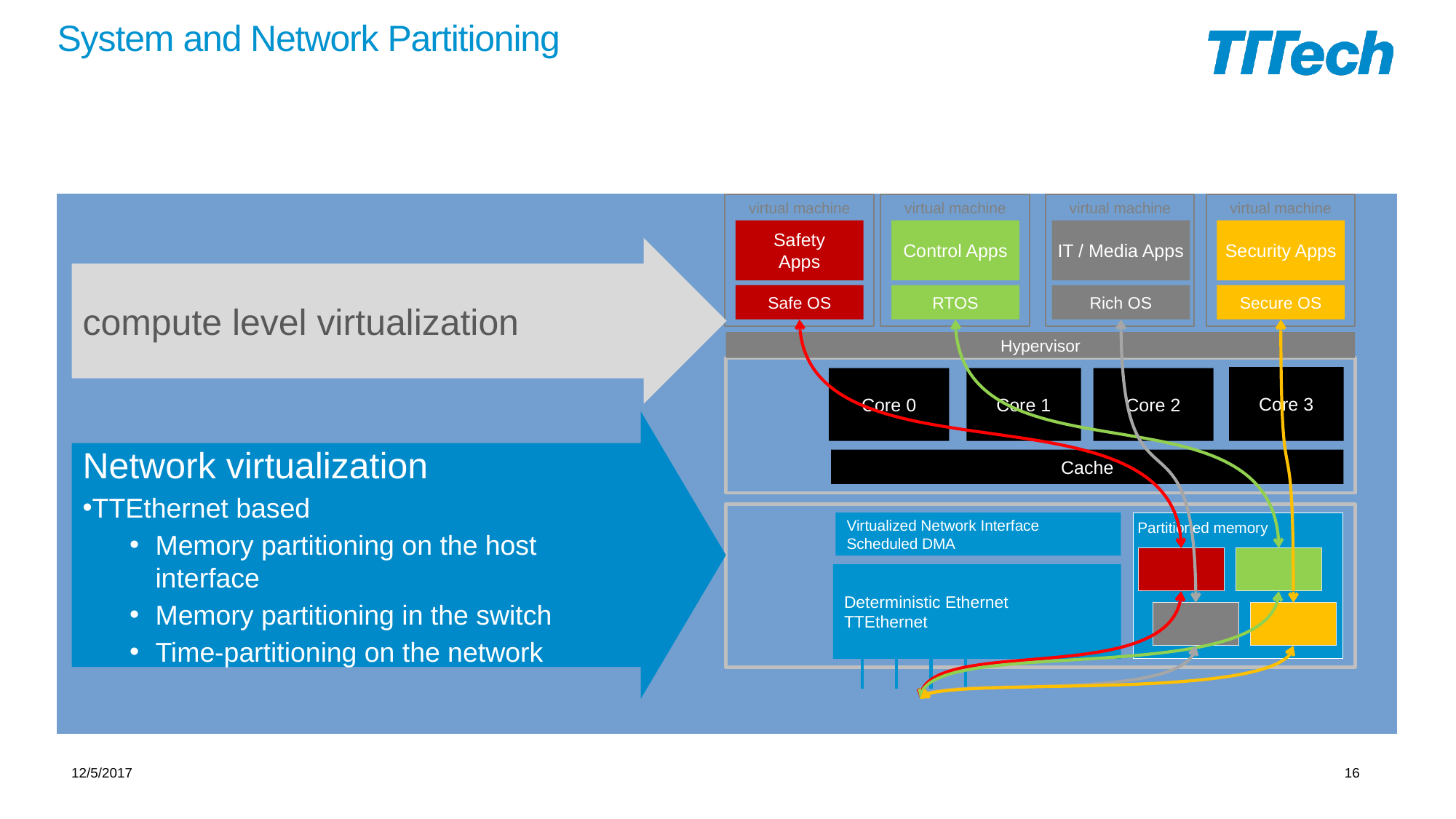

# System and Network Partitioning

virtual machine
virtual machine
virtual machine
virtual machine
Safety
Apps
Control Apps
IT / Media Apps
Security Apps
compute level virtualization
Safe OS
RTOS
Rich OS
Secure OS
Hypervisor

Core 3
Core 0
Core 1
Core 2
Network virtualization
TTEthernet based
Memory partitioning on the host interface
Memory partitioning in the switch
Time-partitioning on the network
Cache

Virtualized Network Interface
Scheduled DMA
Partitioned memory

Deterministic Ethernet
TTEthernet

12/5/2017
16